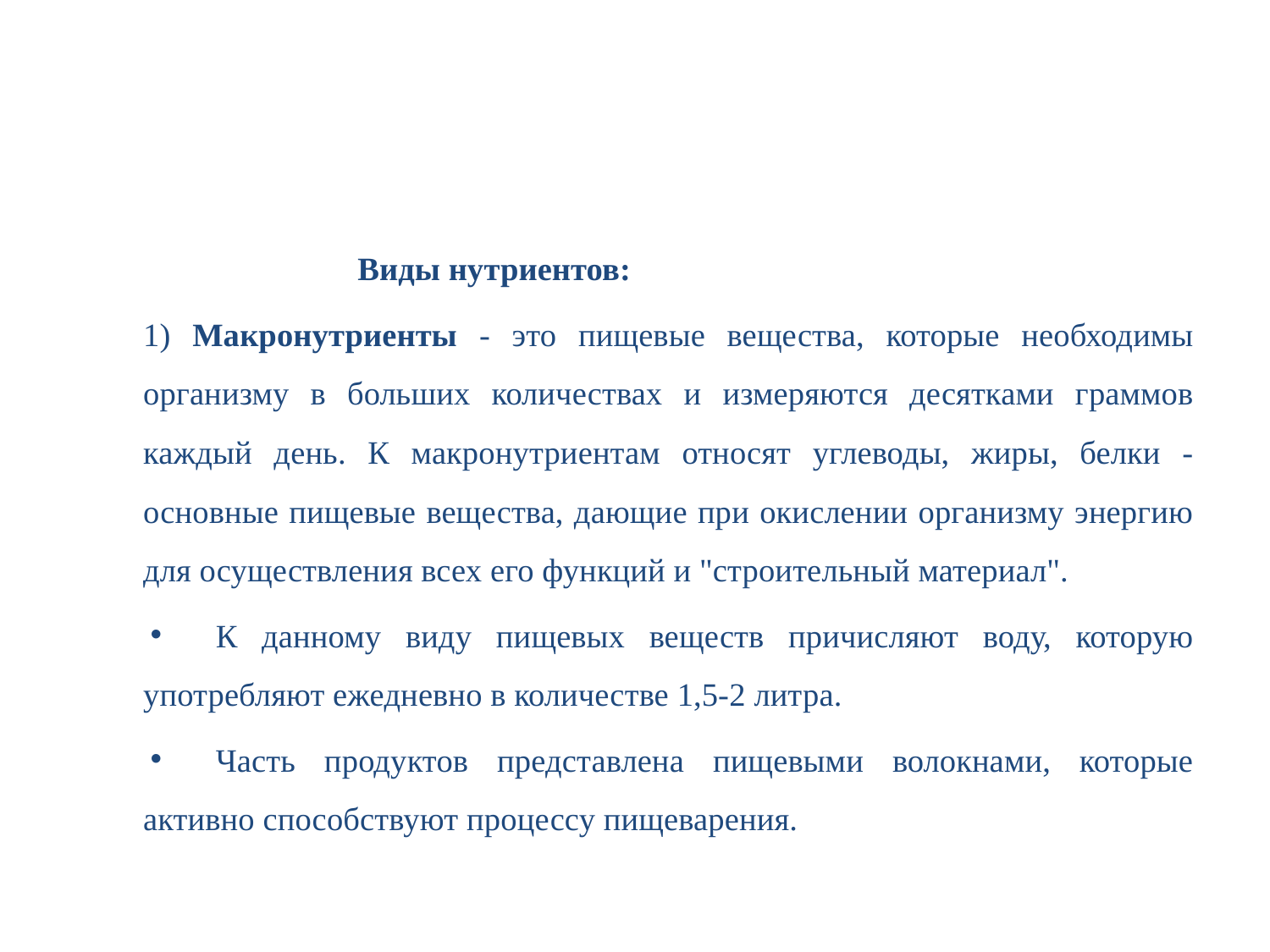

#
                          Виды нутриентов:
1) Макронутриенты - это пищевые вещества, которые необходимы организму в больших количествах и измеряются десятками граммов каждый день. К макронутриентам относят углеводы, жиры, белки - основные пищевые вещества, дающие при окислении организму энергию для осуществления всех его функций и "строительный материал".
К данному виду пищевых веществ причисляют воду, которую употребляют ежедневно в количестве 1,5-2 литра.
Часть продуктов представлена пищевыми волокнами, которые активно способствуют процессу пищеварения.